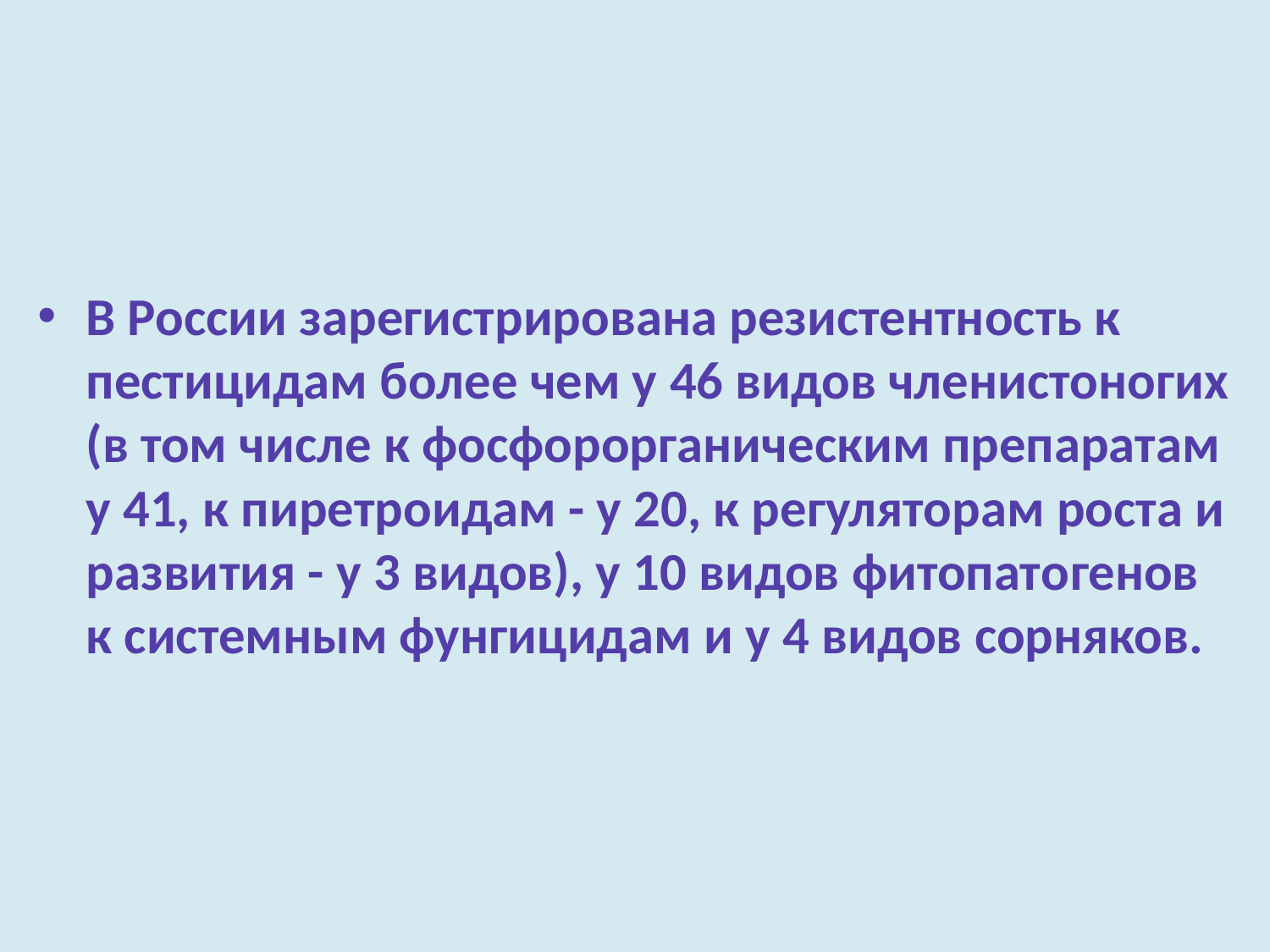

В России зарегистрирована резистентность к пестицидам более чем у 46 видов членистоногих (в том числе к фосфорорганическим препаратам у 41, к пиретроидам - у 20, к регуляторам роста и развития - у 3 видов), у 10 видов фитопато­генов к системным фунгицидам и у 4 видов сорняков.